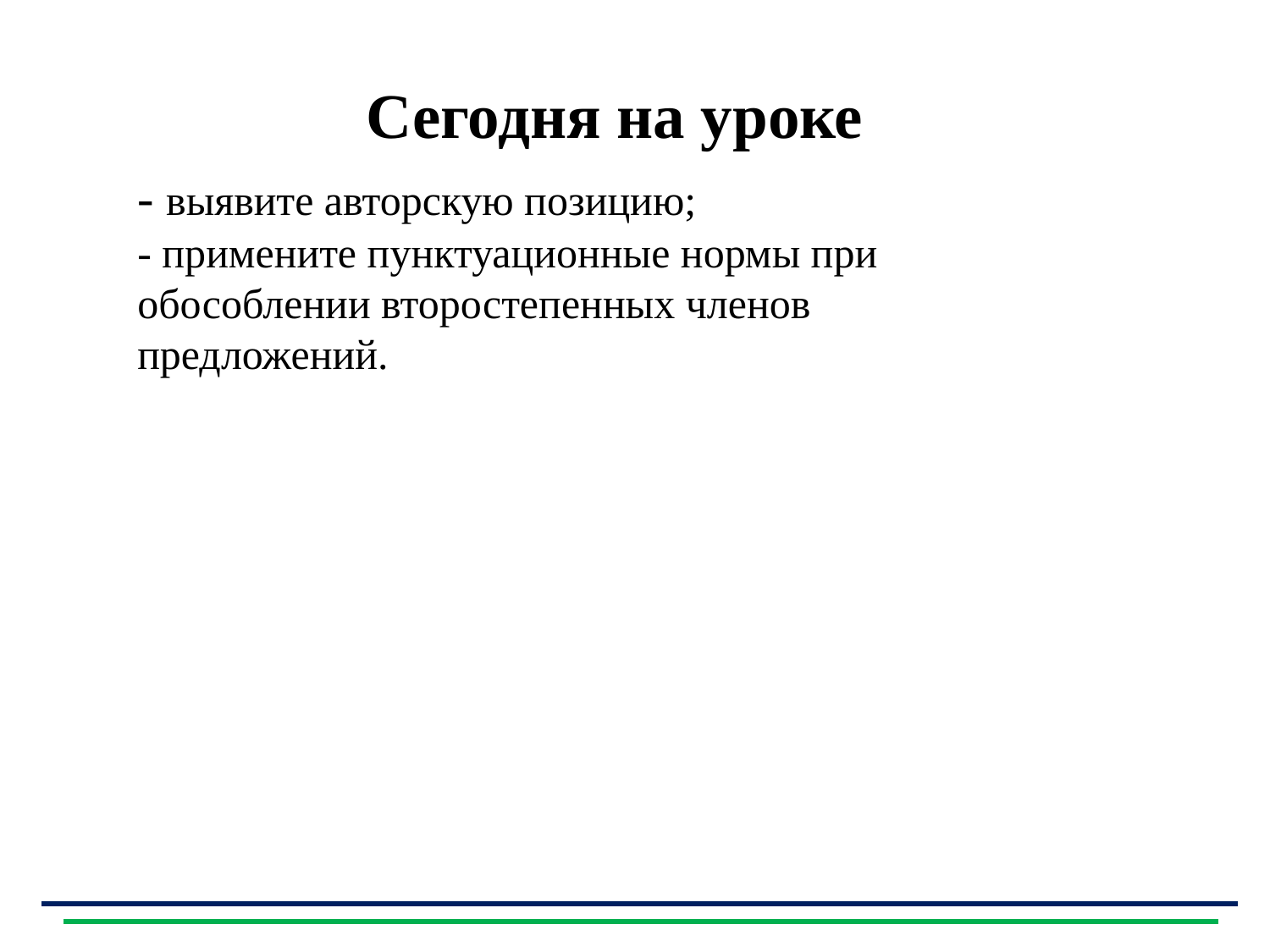

# Сегодня на уроке
- выявите авторскую позицию;
- примените пунктуационные нормы при обособлении второстепенных членов предложений.